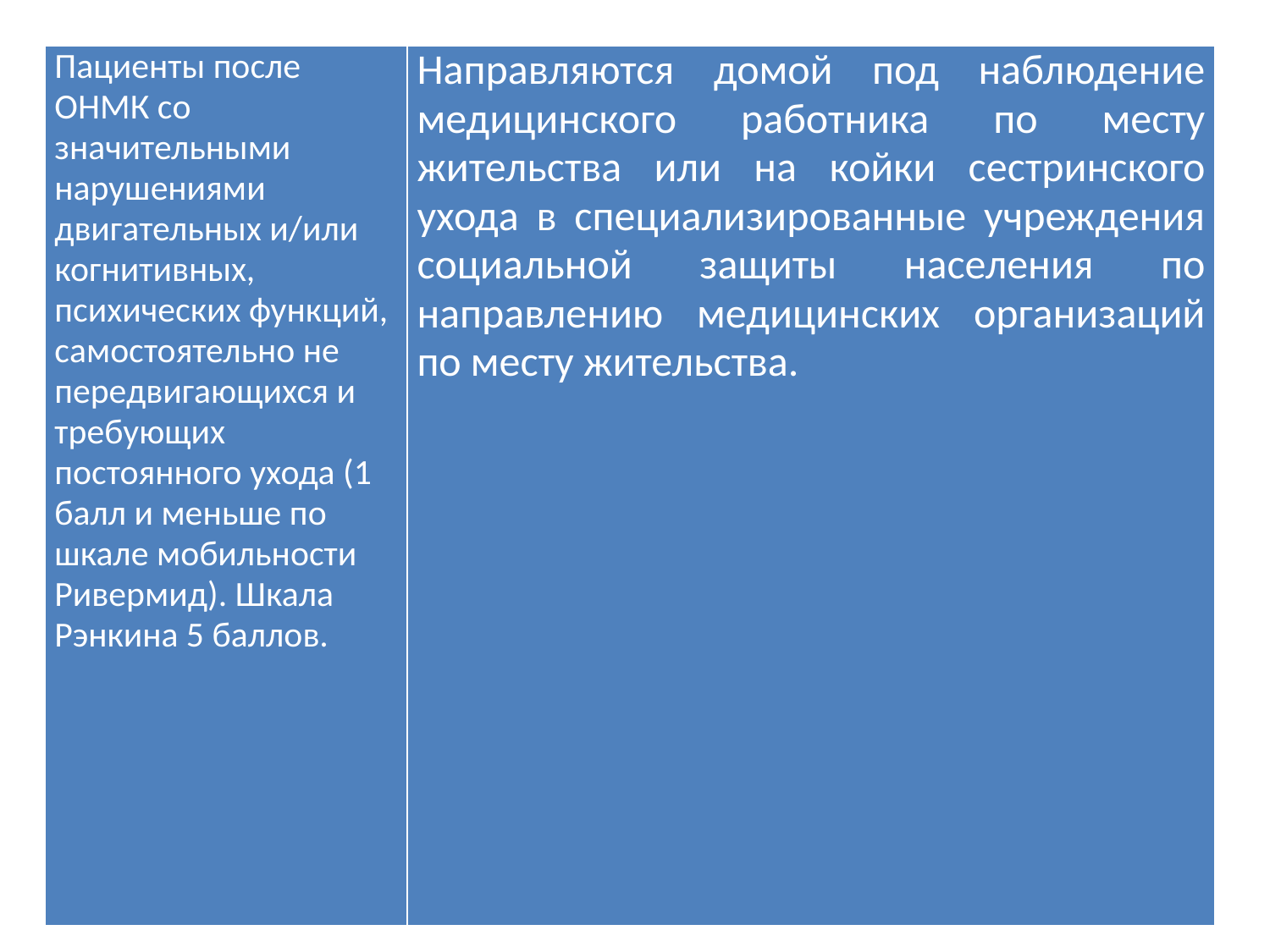

| Пациенты после ОНМК со значительными нарушениями двигательных и/или когнитивных, психических функций, самостоятельно не передвигающихся и требующих постоянного ухода (1 балл и меньше по шкале мобильности Ривермид). Шкала Рэнкина 5 баллов. | Направляются домой под наблюдение медицинского работника по месту жительства или на койки сестринского ухода в специализированные учреждения социальной защиты населения по направлению медицинских организаций по месту жительства. |
| --- | --- |